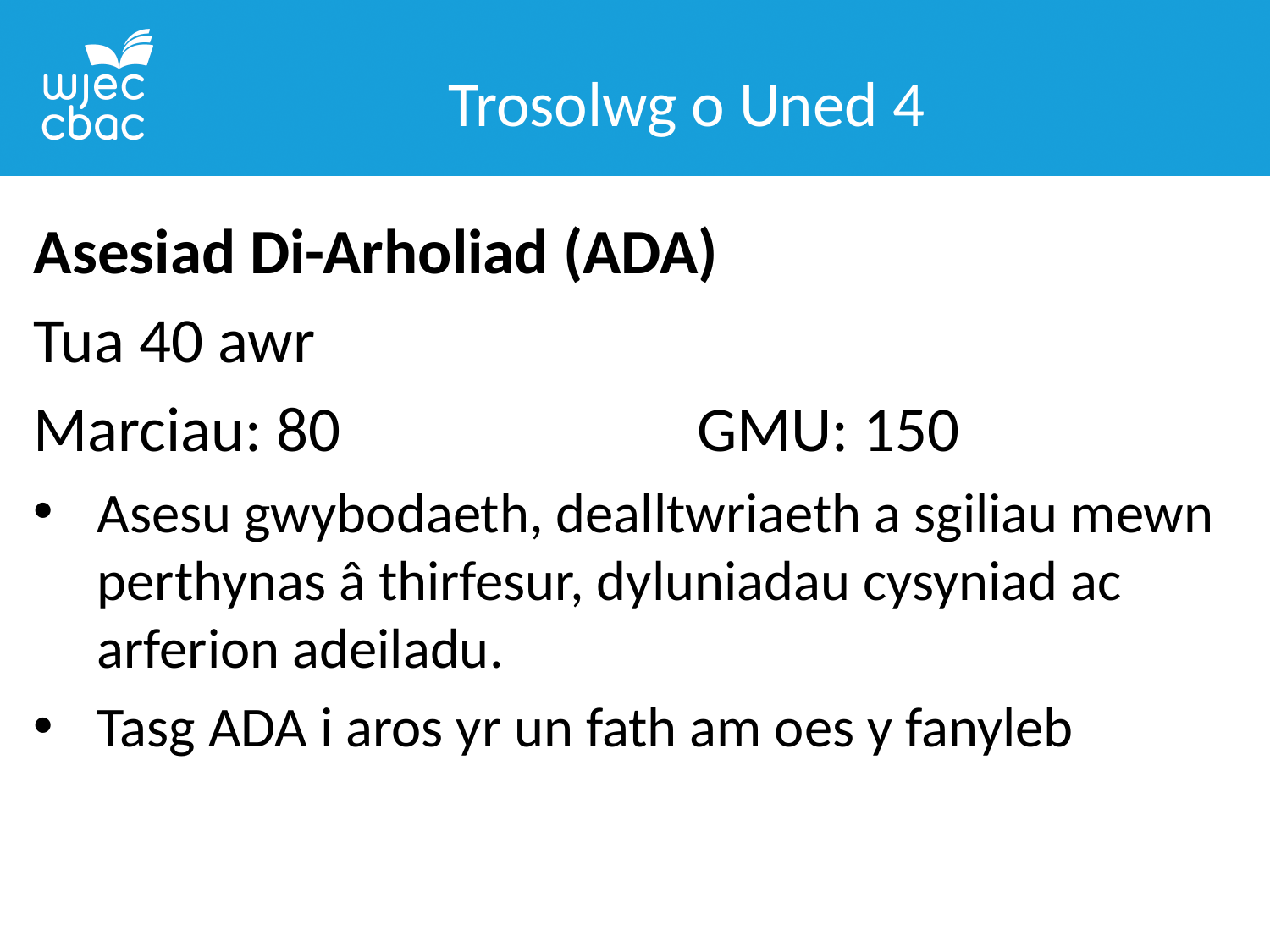

Trosolwg o Uned 4
Asesiad Di-Arholiad (ADA)
Tua 40 awr
Marciau: 80 			  GMU: 150
Asesu gwybodaeth, dealltwriaeth a sgiliau mewn perthynas â thirfesur, dyluniadau cysyniad ac arferion adeiladu.
Tasg ADA i aros yr un fath am oes y fanyleb